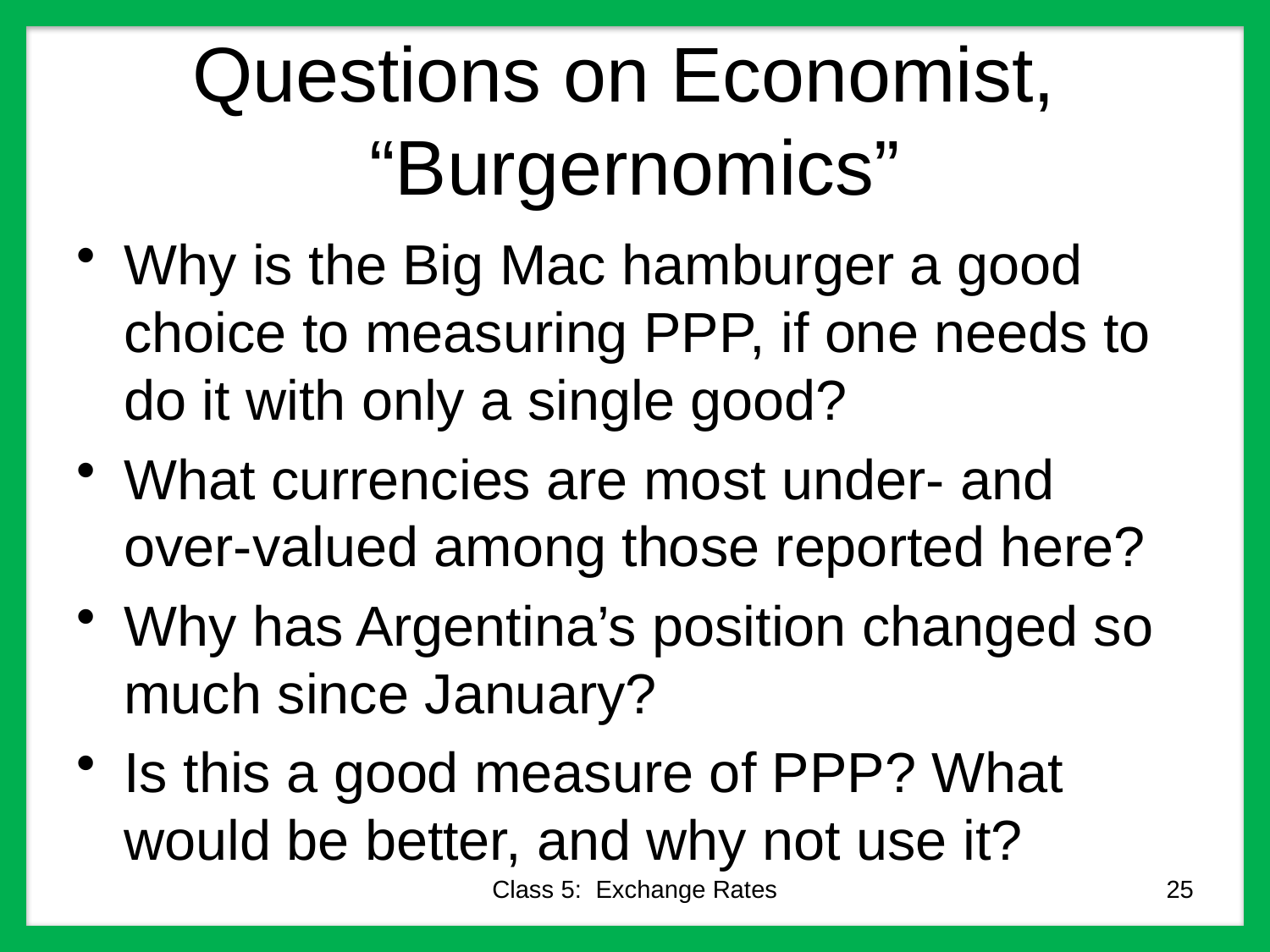

# Questions on Economist, “Burgernomics”
Why is the Big Mac hamburger a good choice to measuring PPP, if one needs to do it with only a single good?
What currencies are most under- and over-valued among those reported here?
Why has Argentina’s position changed so much since January?
Is this a good measure of PPP? What would be better, and why not use it?
Class 5:  Exchange Rates
25